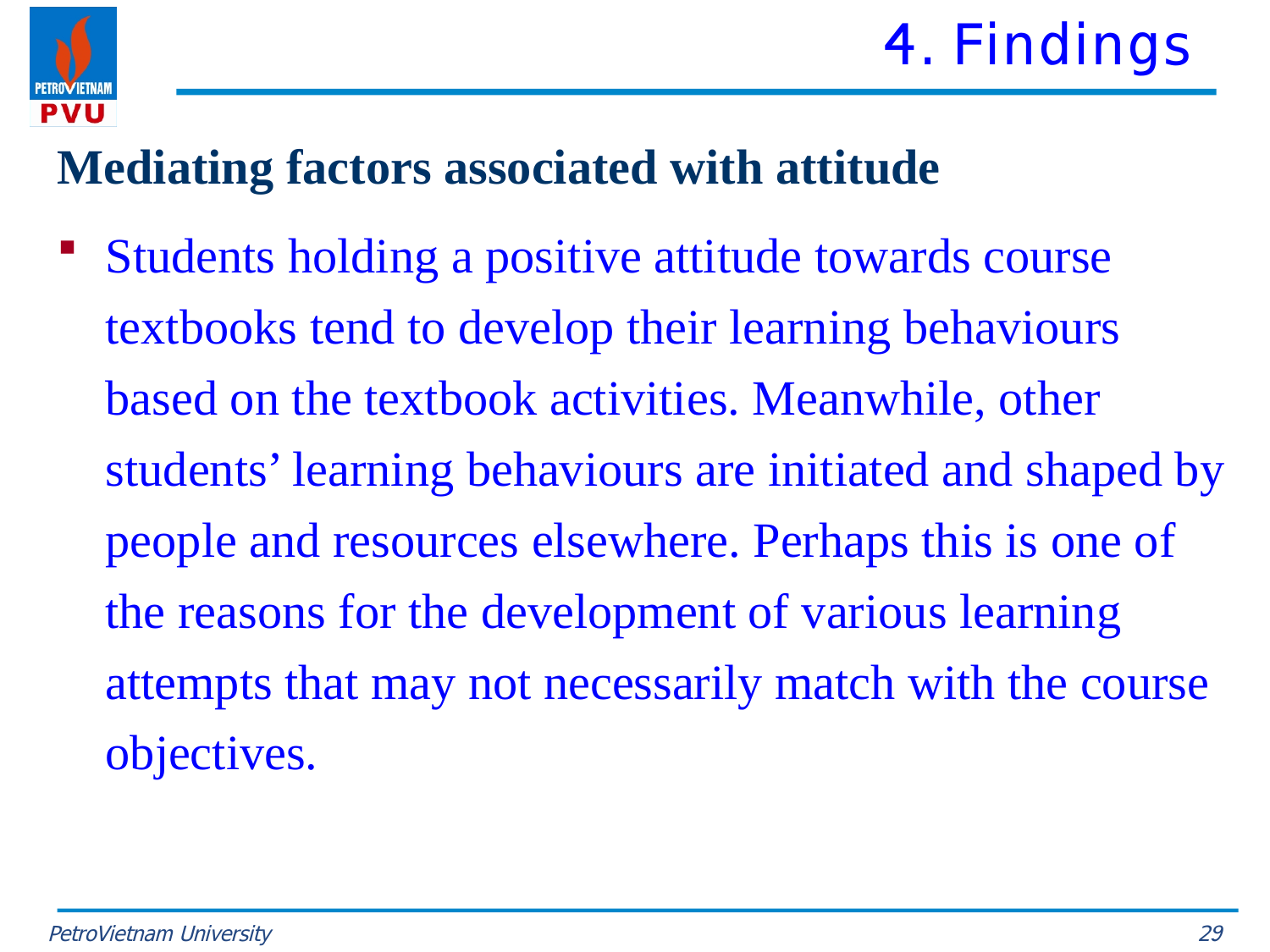

# 4. Findings
Mediating factors associated with attitude
Students holding a positive attitude towards course textbooks tend to develop their learning behaviours based on the textbook activities. Meanwhile, other students’ learning behaviours are initiated and shaped by people and resources elsewhere. Perhaps this is one of the reasons for the development of various learning attempts that may not necessarily match with the course objectives.
29